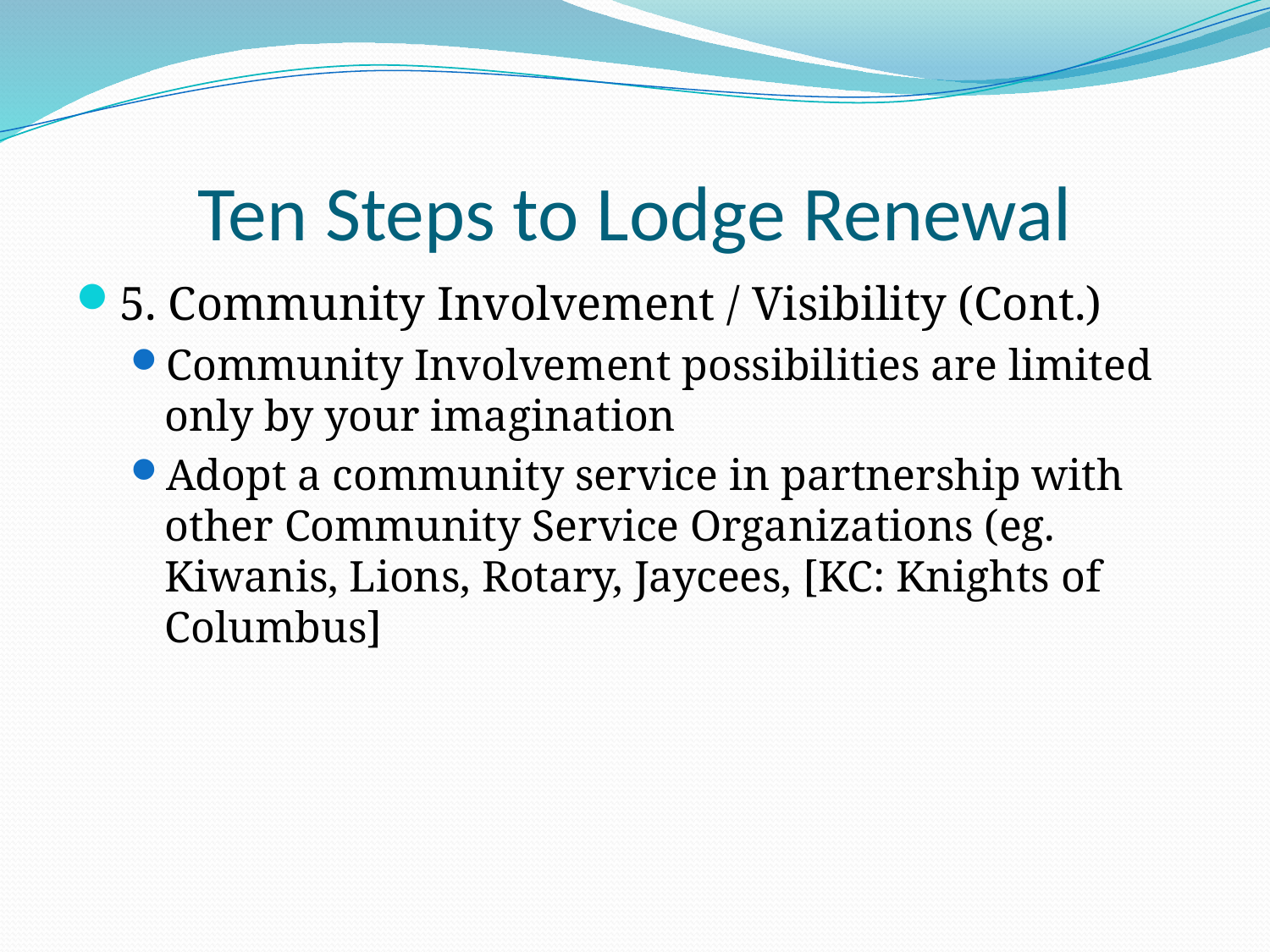

# Ten Steps to Lodge Renewal
5. Community Involvement / Visibility (Cont.)
Community Involvement possibilities are limited only by your imagination
Adopt a community service in partnership with other Community Service Organizations (eg. Kiwanis, Lions, Rotary, Jaycees, [KC: Knights of Columbus]